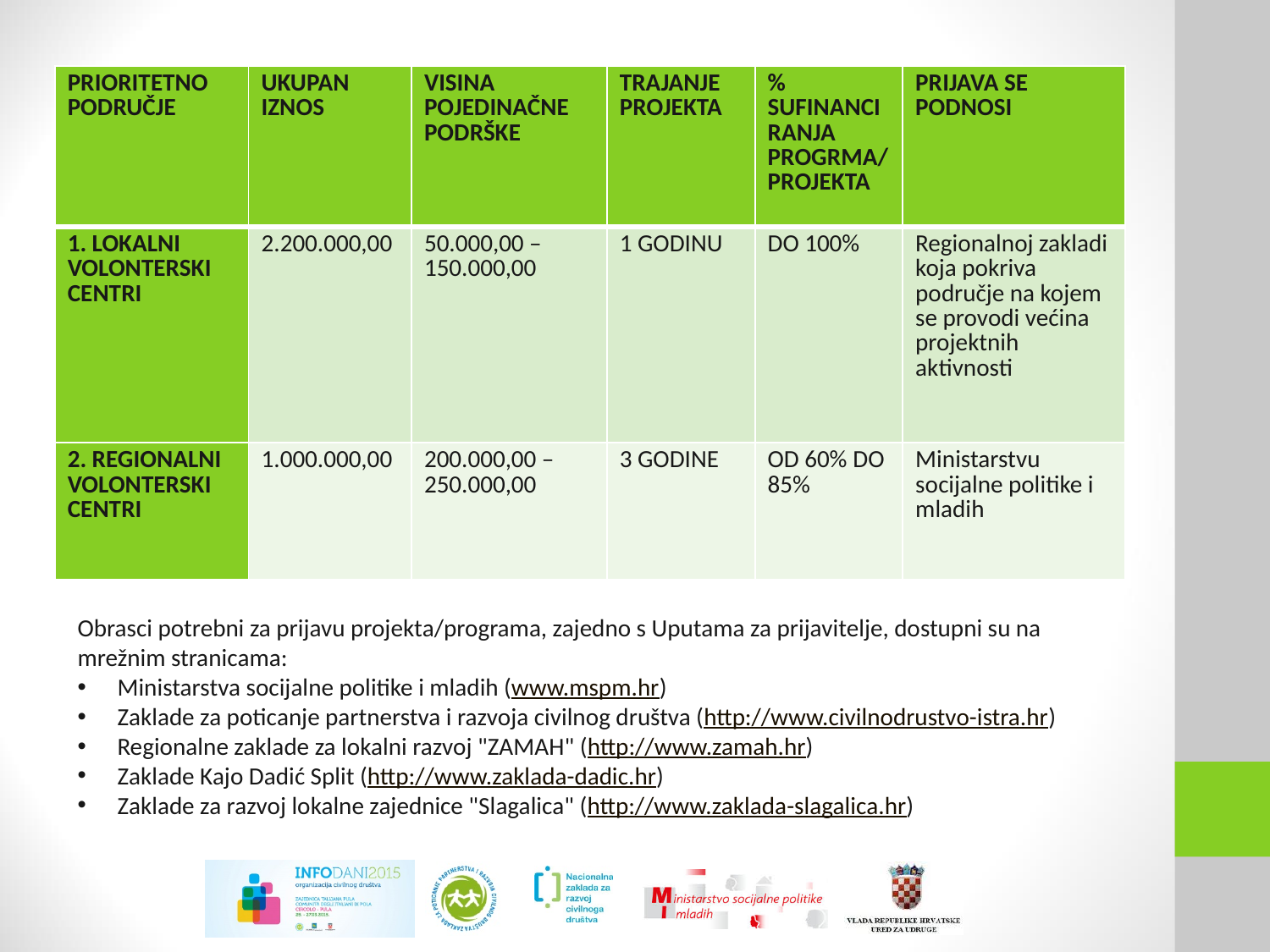

| PRIORITETNO PODRUČJE | UKUPAN IZNOS | VISINA POJEDINAČNE PODRŠKE | TRAJANJE PROJEKTA | % SUFINANCIRANJA PROGRMA/PROJEKTA | PRIJAVA SE PODNOSI |
| --- | --- | --- | --- | --- | --- |
| 1. LOKALNI VOLONTERSKI CENTRI | 2.200.000,00 | 50.000,00 – 150.000,00 | 1 GODINU | DO 100% | Regionalnoj zakladi koja pokriva područje na kojem se provodi većina projektnih aktivnosti |
| 2. REGIONALNI VOLONTERSKI CENTRI | 1.000.000,00 | 200.000,00 – 250.000,00 | 3 GODINE | OD 60% DO 85% | Ministarstvu socijalne politike i mladih |
Obrasci potrebni za prijavu projekta/programa, zajedno s Uputama za prijavitelje, dostupni su na mrežnim stranicama:
Ministarstva socijalne politike i mladih (www.mspm.hr)
Zaklade za poticanje partnerstva i razvoja civilnog društva (http://www.civilnodrustvo-istra.hr)
Regionalne zaklade za lokalni razvoj "ZAMAH" (http://www.zamah.hr)
Zaklade Kajo Dadić Split (http://www.zaklada-dadic.hr)
Zaklade za razvoj lokalne zajednice "Slagalica" (http://www.zaklada-slagalica.hr)